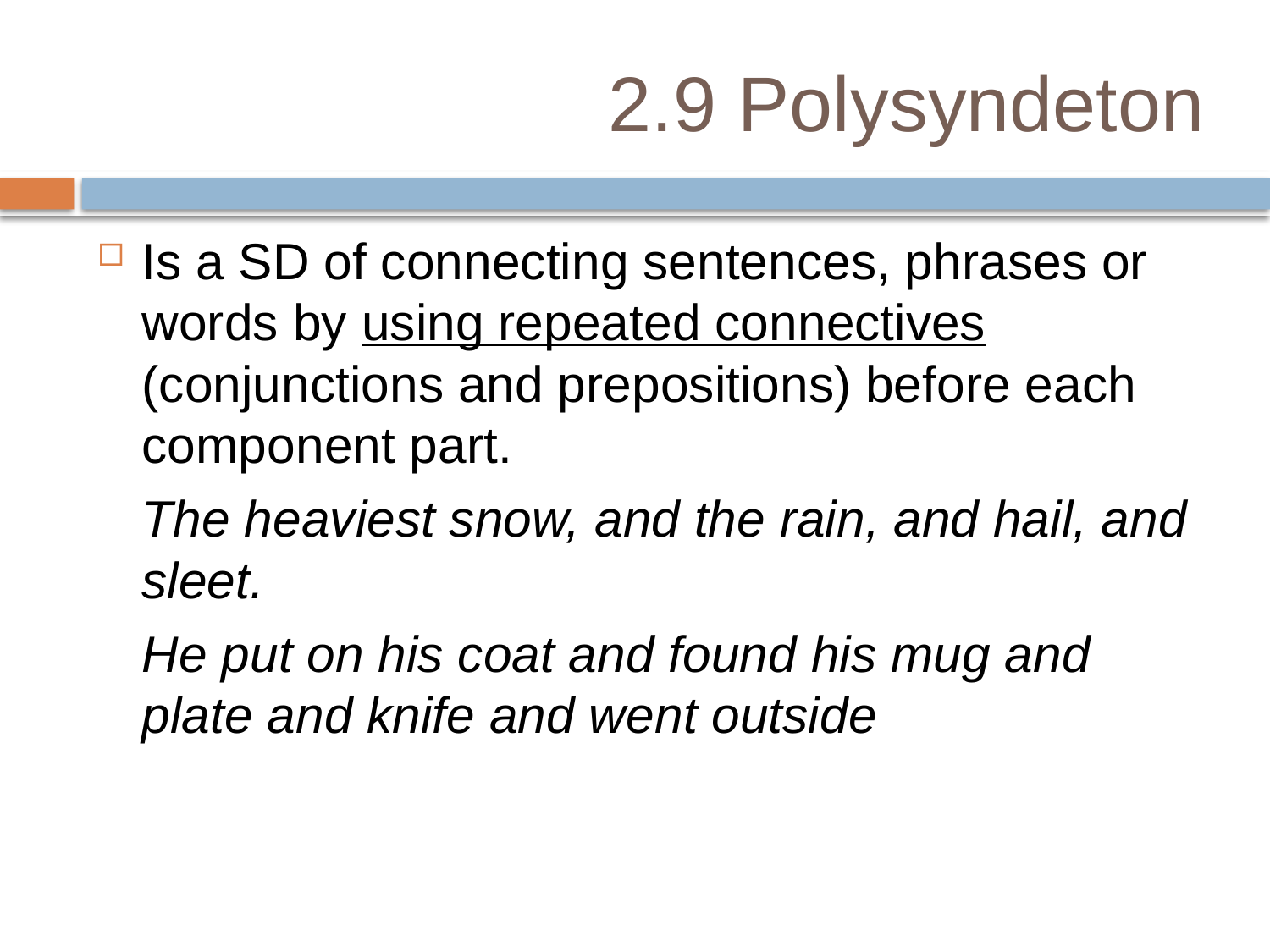

# 2.9 Polysyndeton
Is a SD of connecting sentences, phrases or words by using repeated connectives (conjunctions and prepositions) before each component part.
	The heaviest snow, and the rain, and hail, and sleet.
	He put on his coat and found his mug and plate and knife and went outside